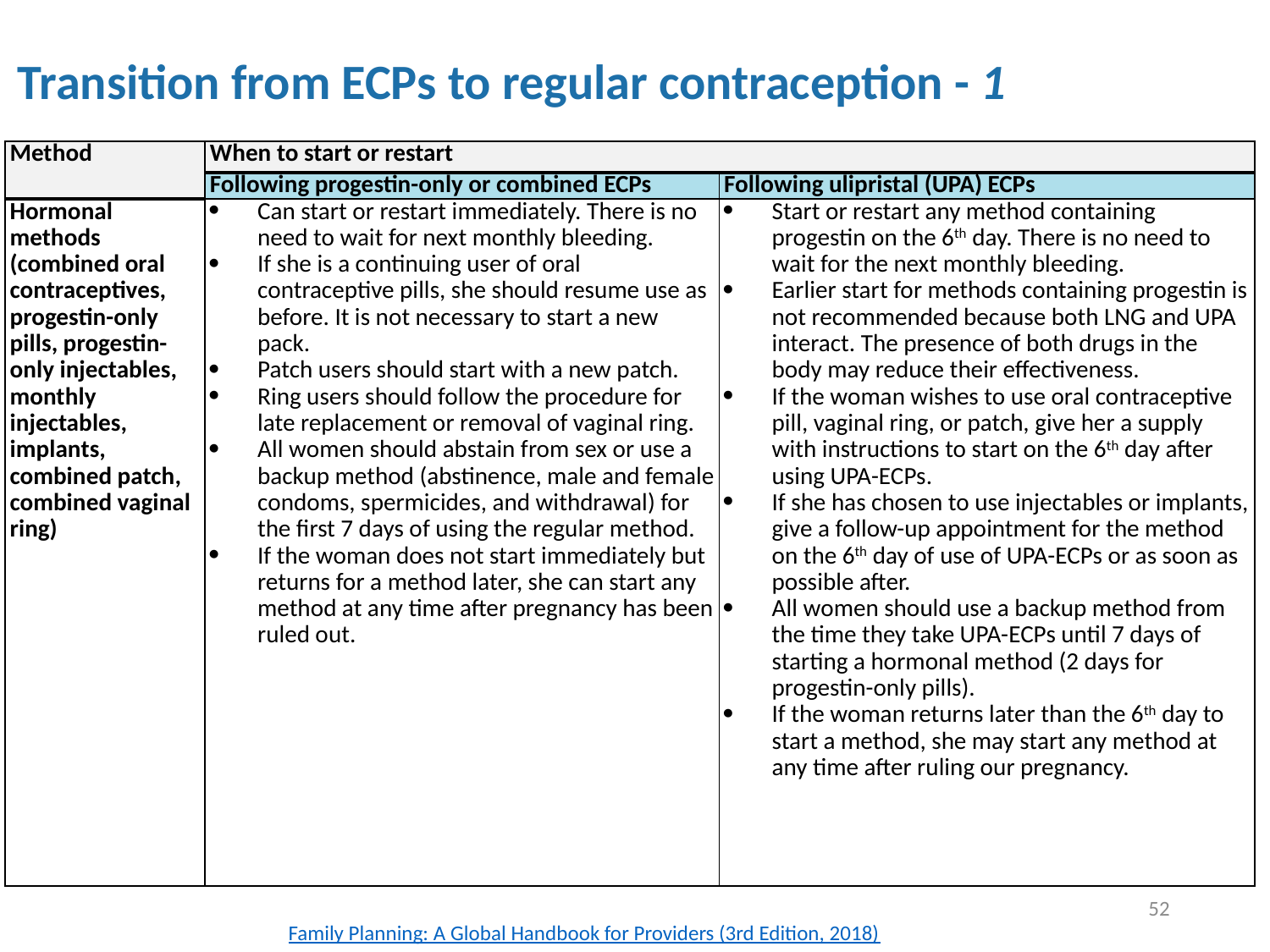

# Transition from ECPs to regular contraception - 1
| Method | When to start or restart |  |
| --- | --- | --- |
|  | Following progestin-only or combined ECPs | Following ulipristal (UPA) ECPs |
| Hormonal methods (combined oral contraceptives, progestin-only pills, progestin-only injectables, monthly injectables, implants, combined patch, combined vaginal ring) | Can start or restart immediately. There is no need to wait for next monthly bleeding. If she is a continuing user of oral contraceptive pills, she should resume use as before. It is not necessary to start a new pack. Patch users should start with a new patch. Ring users should follow the procedure for late replacement or removal of vaginal ring. All women should abstain from sex or use a backup method (abstinence, male and female condoms, spermicides, and withdrawal) for the first 7 days of using the regular method. If the woman does not start immediately but returns for a method later, she can start any method at any time after pregnancy has been ruled out. | Start or restart any method containing progestin on the 6th day. There is no need to wait for the next monthly bleeding. Earlier start for methods containing progestin is not recommended because both LNG and UPA interact. The presence of both drugs in the body may reduce their effectiveness. If the woman wishes to use oral contraceptive pill, vaginal ring, or patch, give her a supply with instructions to start on the 6th day after using UPA-ECPs. If she has chosen to use injectables or implants, give a follow-up appointment for the method on the 6th day of use of UPA-ECPs or as soon as possible after. All women should use a backup method from the time they take UPA-ECPs until 7 days of starting a hormonal method (2 days for progestin-only pills). If the woman returns later than the 6th day to start a method, she may start any method at any time after ruling our pregnancy. |
52
Family Planning: A Global Handbook for Providers (3rd Edition, 2018)